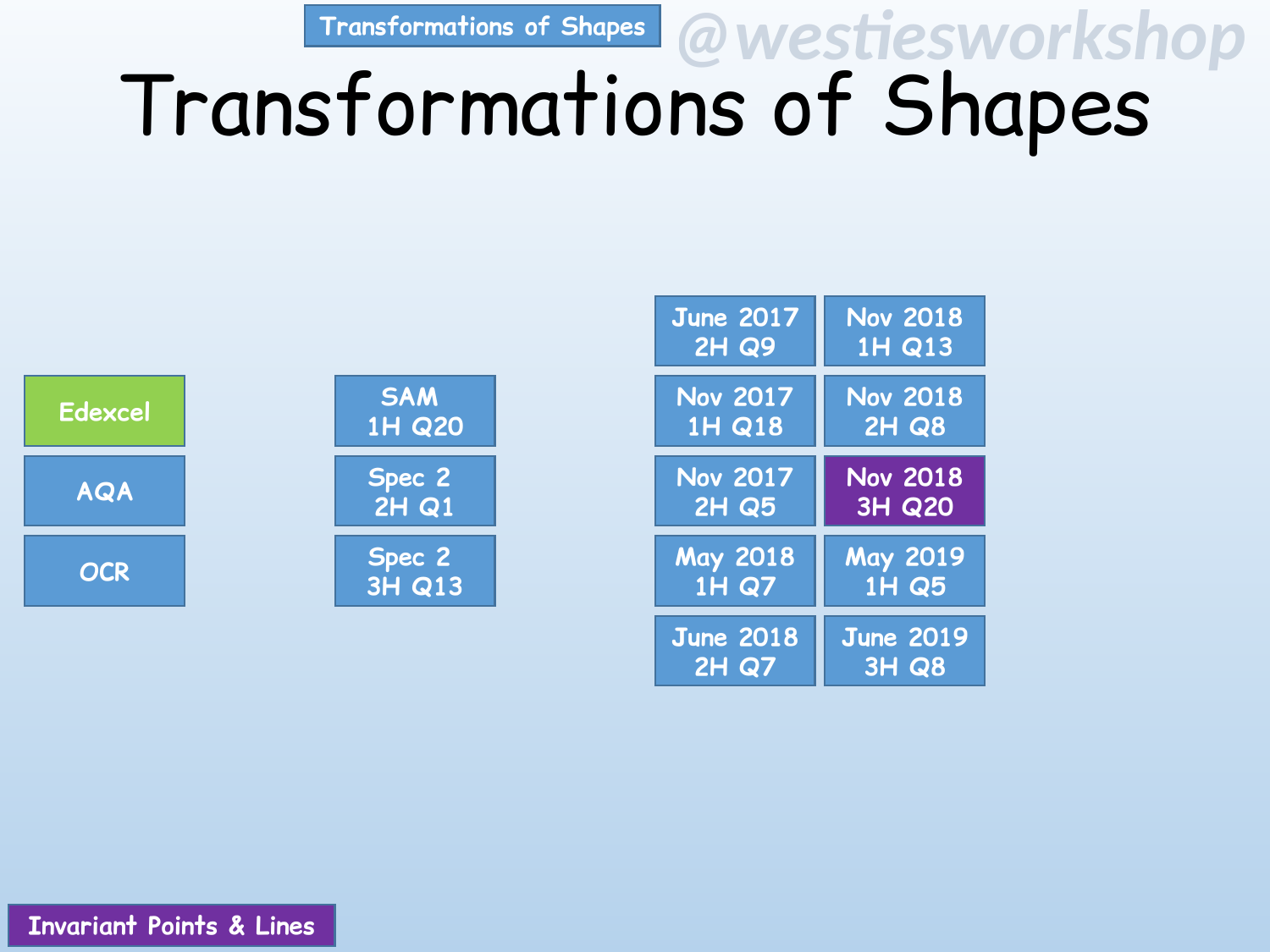

Transformations of Shapes
# Transformations of Shapes
June 2017
2H Q9
Nov 2018
1H Q13
SAM
1H Q20
Edexcel
Nov 2017
1H Q18
Nov 2018
2H Q8
AQA
Spec 2
2H Q1
Nov 2017
2H Q5
Nov 2018
3H Q20
May 2019
1H Q5
OCR
Spec 2
3H Q13
May 2018
1H Q7
June 2018
2H Q7
June 2019
3H Q8
Invariant Points & Lines